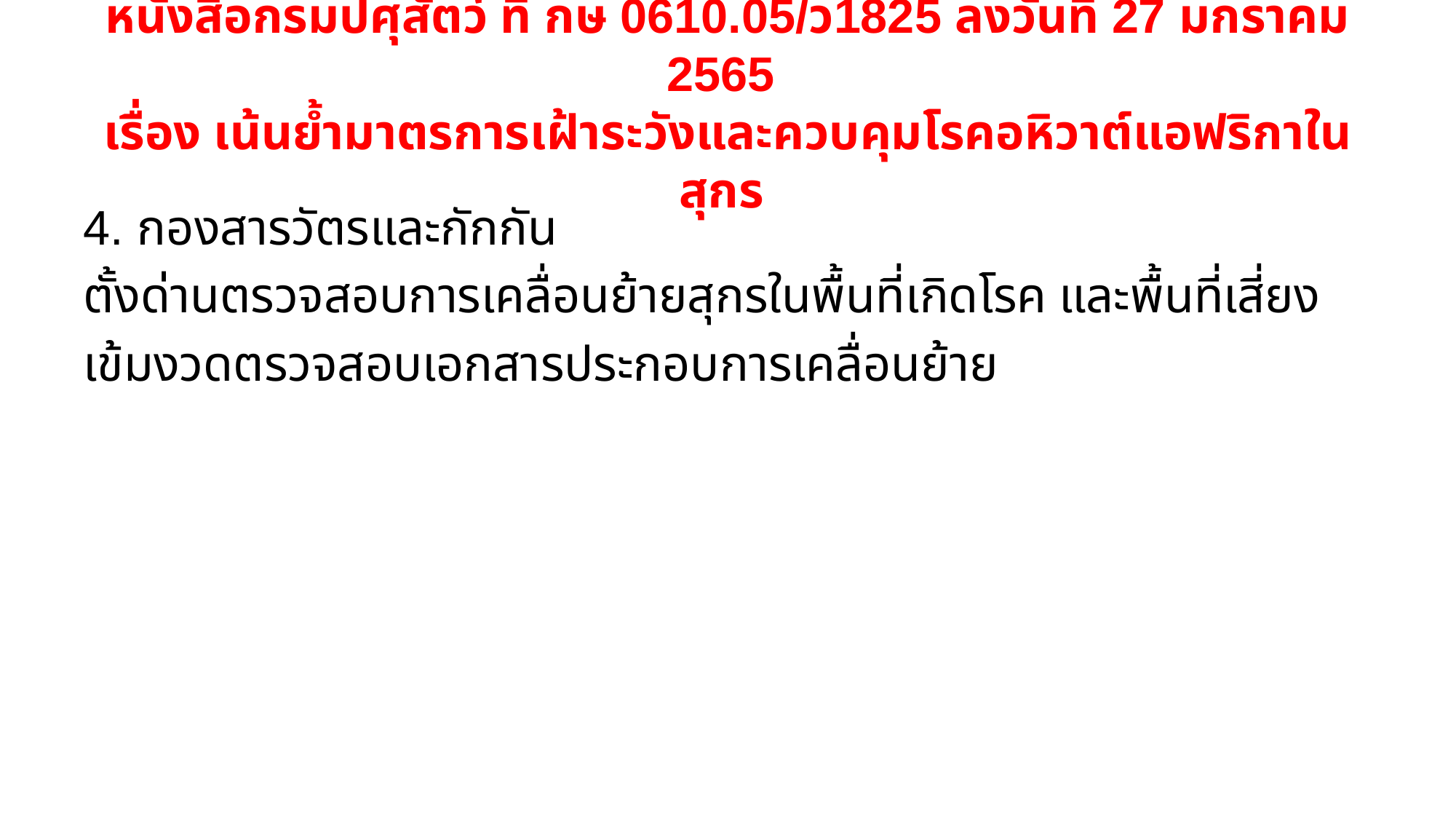

# หนังสือกรมปศุสัตว์ ที่ กษ 0610.05/ว1825 ลงวันที่ 27 มกราคม 2565 เรื่อง เน้นย้ำมาตรการเฝ้าระวังและควบคุมโรคอหิวาต์แอฟริกาในสุกร
4. กองสารวัตรและกักกัน
ตั้งด่านตรวจสอบการเคลื่อนย้ายสุกรในพื้นที่เกิดโรค และพื้นที่เสี่ยง
เข้มงวดตรวจสอบเอกสารประกอบการเคลื่อนย้าย